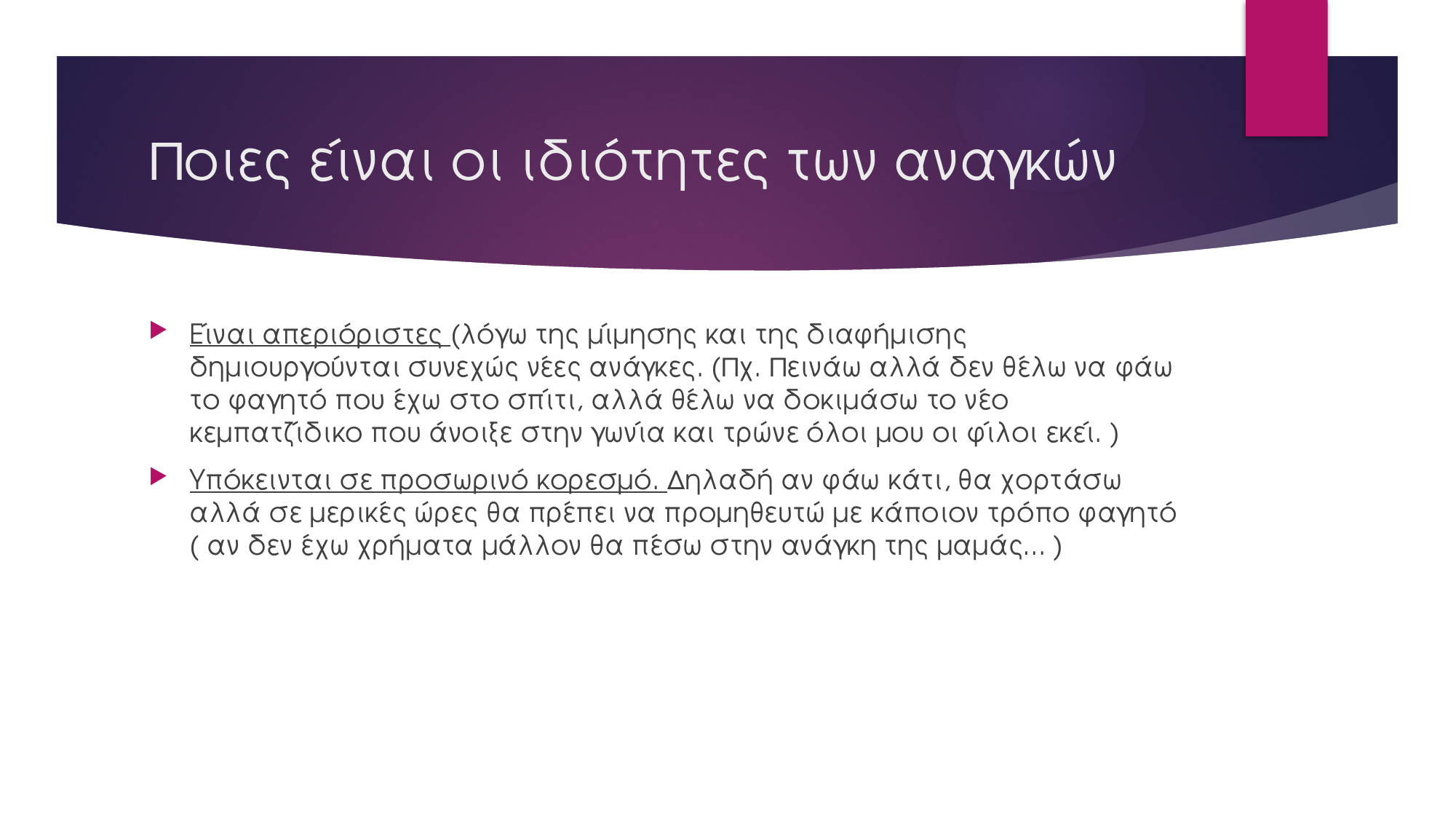

# Ποιες είναι οι ιδιότητες των αναγκών
Είναι απεριόριστες (λόγω της μίμησης και της διαφήμισης δημιουργούνται συνεχώς νέες ανάγκες. (Πχ. Πεινάω αλλά δεν θέλω να φάω το φαγητό που έχω στο σπίτι, αλλά θέλω να δοκιμάσω το νέο κεμπατζίδικο που άνοιξε στην γωνία και τρώνε όλοι μου οι φίλοι εκεί. )
Υπόκεινται σε προσωρινό κορεσμό. Δηλαδή αν φάω κάτι, θα χορτάσω αλλά σε μερικές ώρες θα πρέπει να προμηθευτώ με κάποιον τρόπο φαγητό ( αν δεν έχω χρήματα μάλλον θα πέσω στην ανάγκη της μαμάς… )